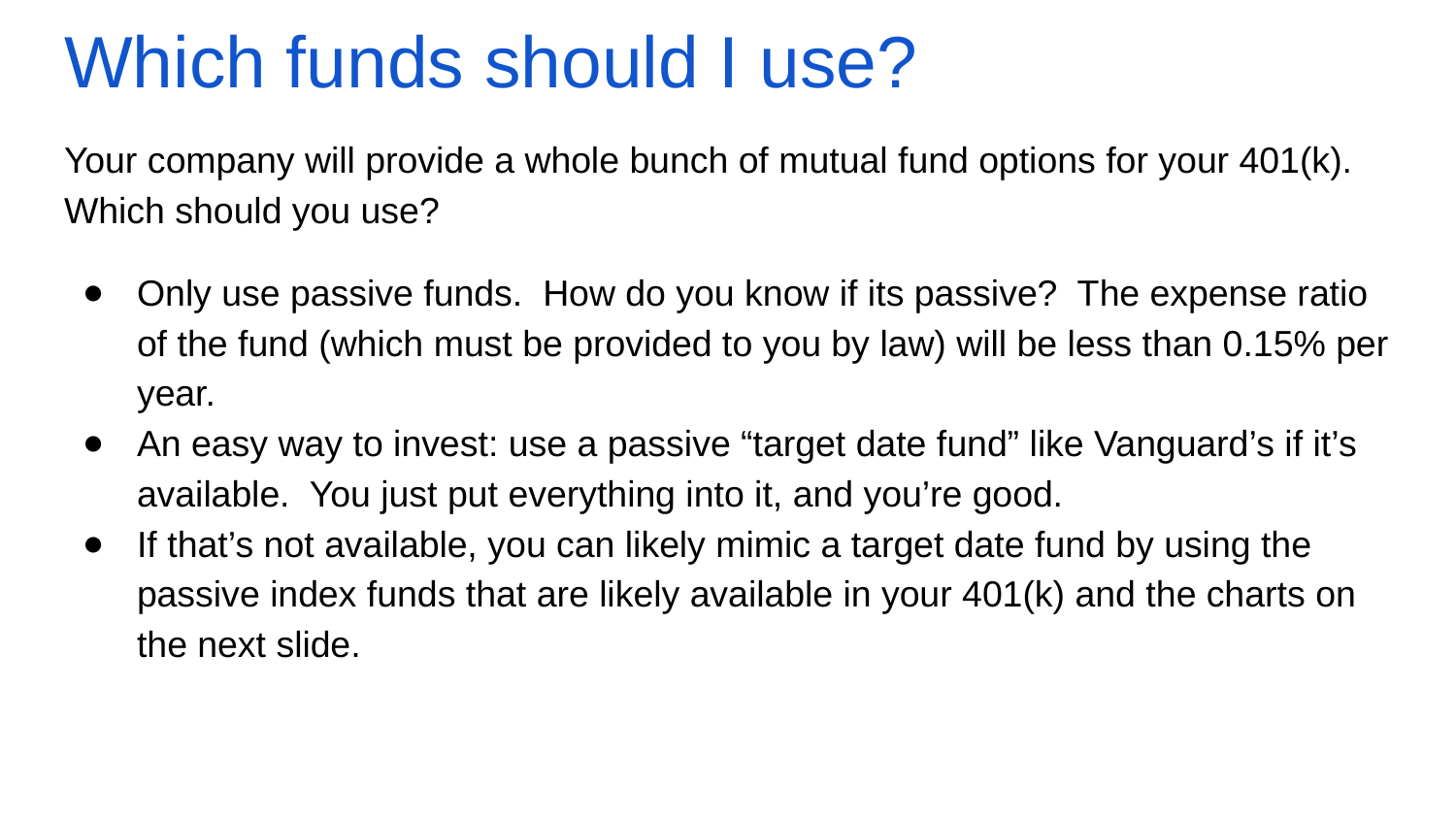

# Which funds should I use?
Your company will provide a whole bunch of mutual fund options for your 401(k). Which should you use?
Only use passive funds.  How do you know if its passive?  The expense ratio of the fund (which must be provided to you by law) will be less than 0.15% per year.
An easy way to invest: use a passive “target date fund” like Vanguard’s if it’s available.  You just put everything into it, and you’re good.
If that’s not available, you can likely mimic a target date fund by using the passive index funds that are likely available in your 401(k) and the charts on the next slide.